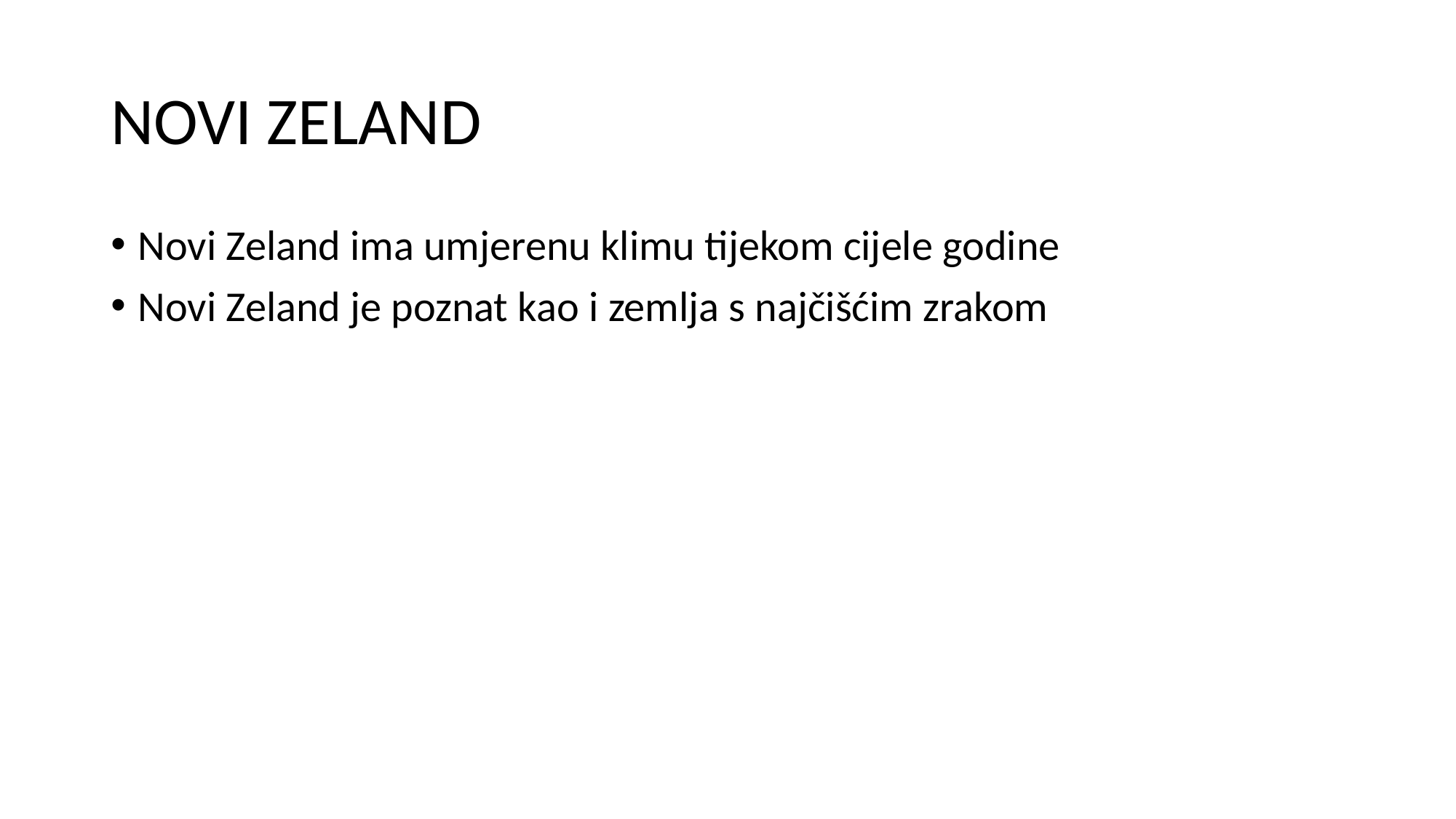

# NOVI ZELAND
Novi Zeland ima umjerenu klimu tijekom cijele godine
Novi Zeland je poznat kao i zemlja s najčišćim zrakom